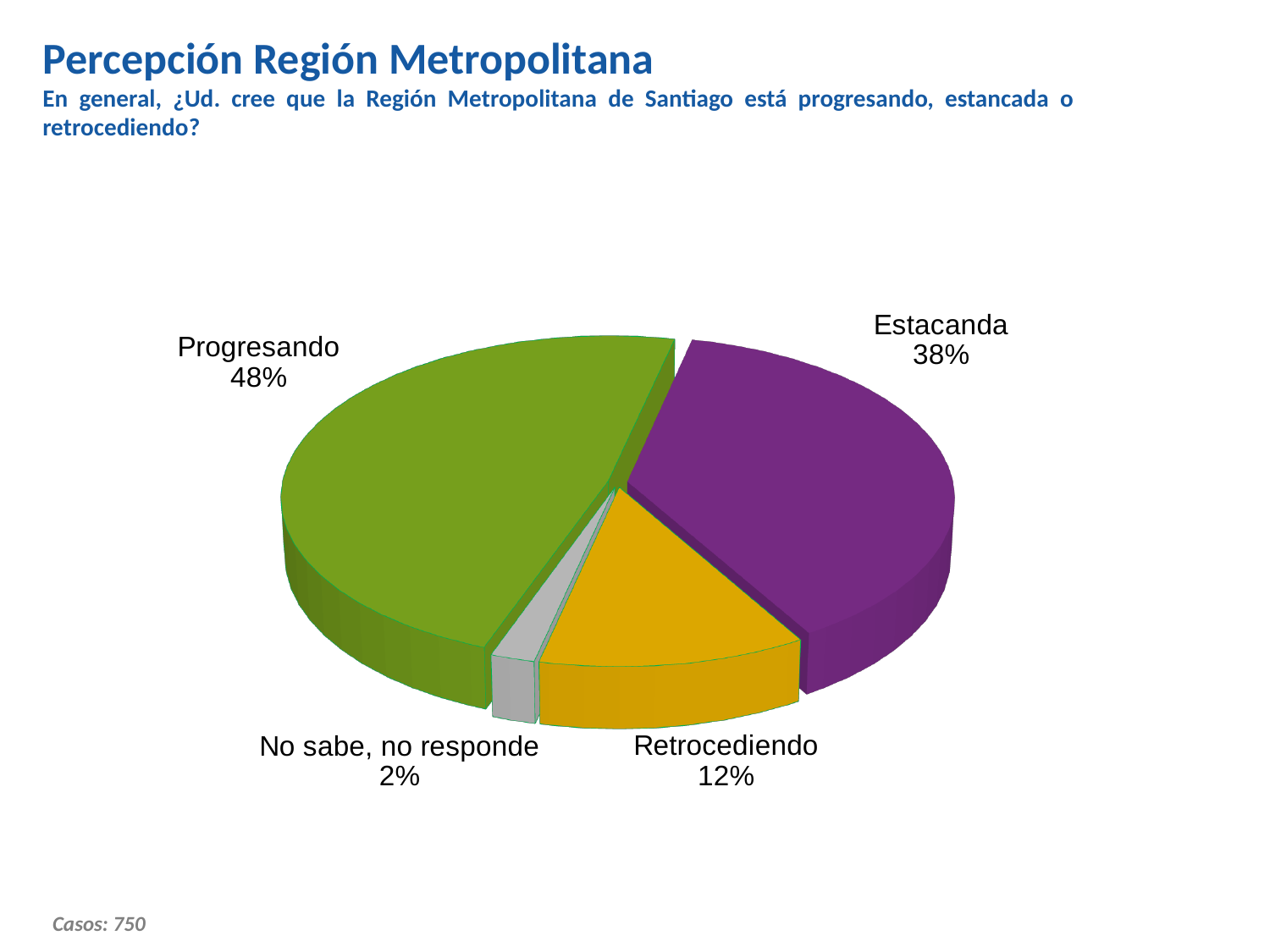

Percepción Región Metropolitana
En general, ¿Ud. cree que la Región Metropolitana de Santiago está progresando, estancada o retrocediendo?

[unsupported chart]

Casos: 750